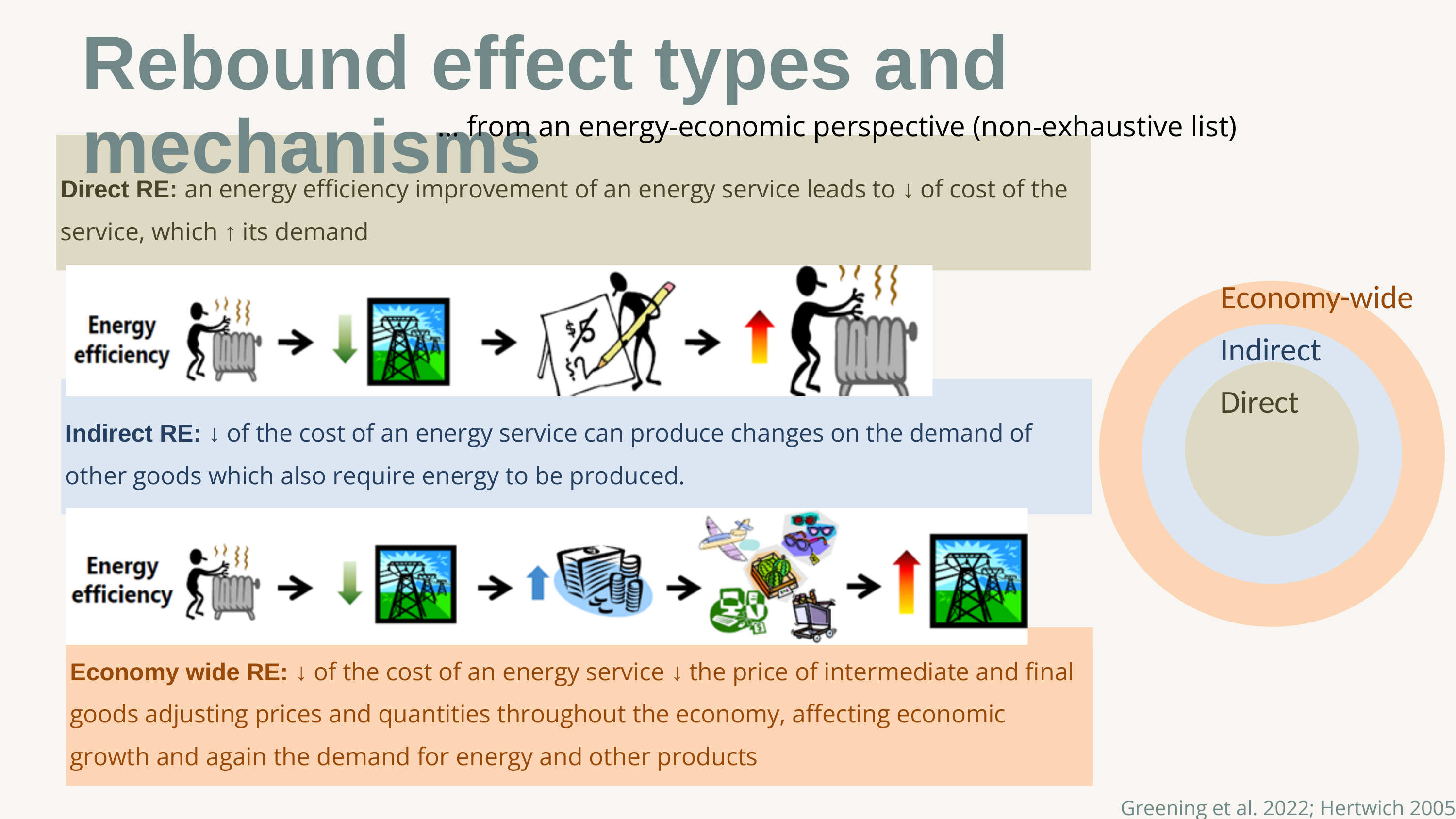

Rebound effect types and mechanisms
... from an energy-economic perspective (non-exhaustive list)

Direct RE: an energy efficiency improvement of an energy service leads to ↓ of cost of the service, which ↑ its demand

Economy-wide

Indirect

Direct

Indirect RE: ↓ of the cost of an energy service can produce changes on the demand of other goods which also require energy to be produced.
4

Economy wide RE: ↓ of the cost of an energy service ↓ the price of intermediate and final goods adjusting prices and quantities throughout the economy, affecting economic growth and again the demand for energy and other products
Greening et al. 2022; Hertwich 2005